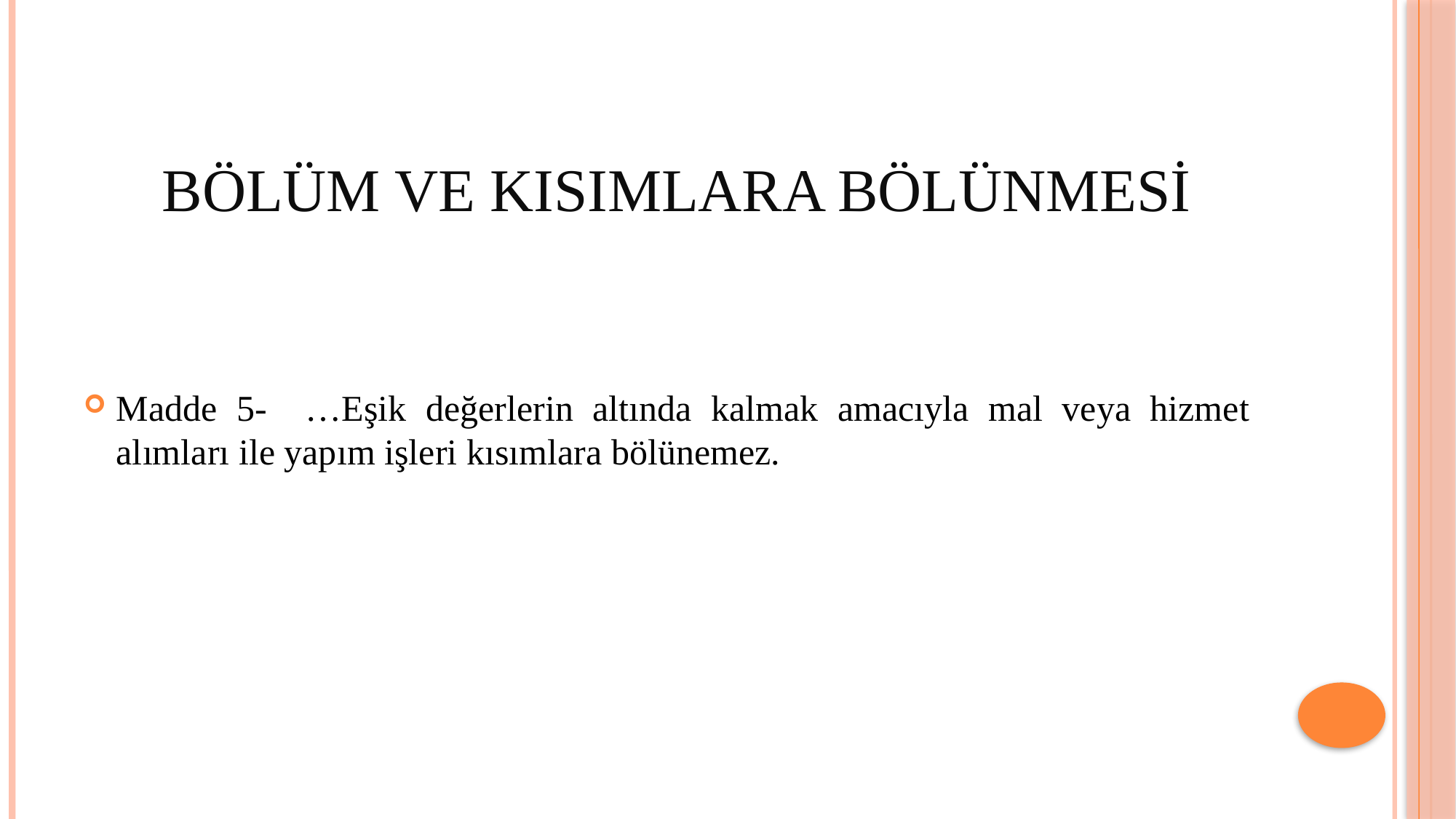

# BÖLÜM VE KISIMLARA BÖLÜNMESİ

Madde 5-  …Eşik değerlerin altında kalmak amacıyla mal veya hizmet alımları ile yapım işleri kısımlara bölünemez.